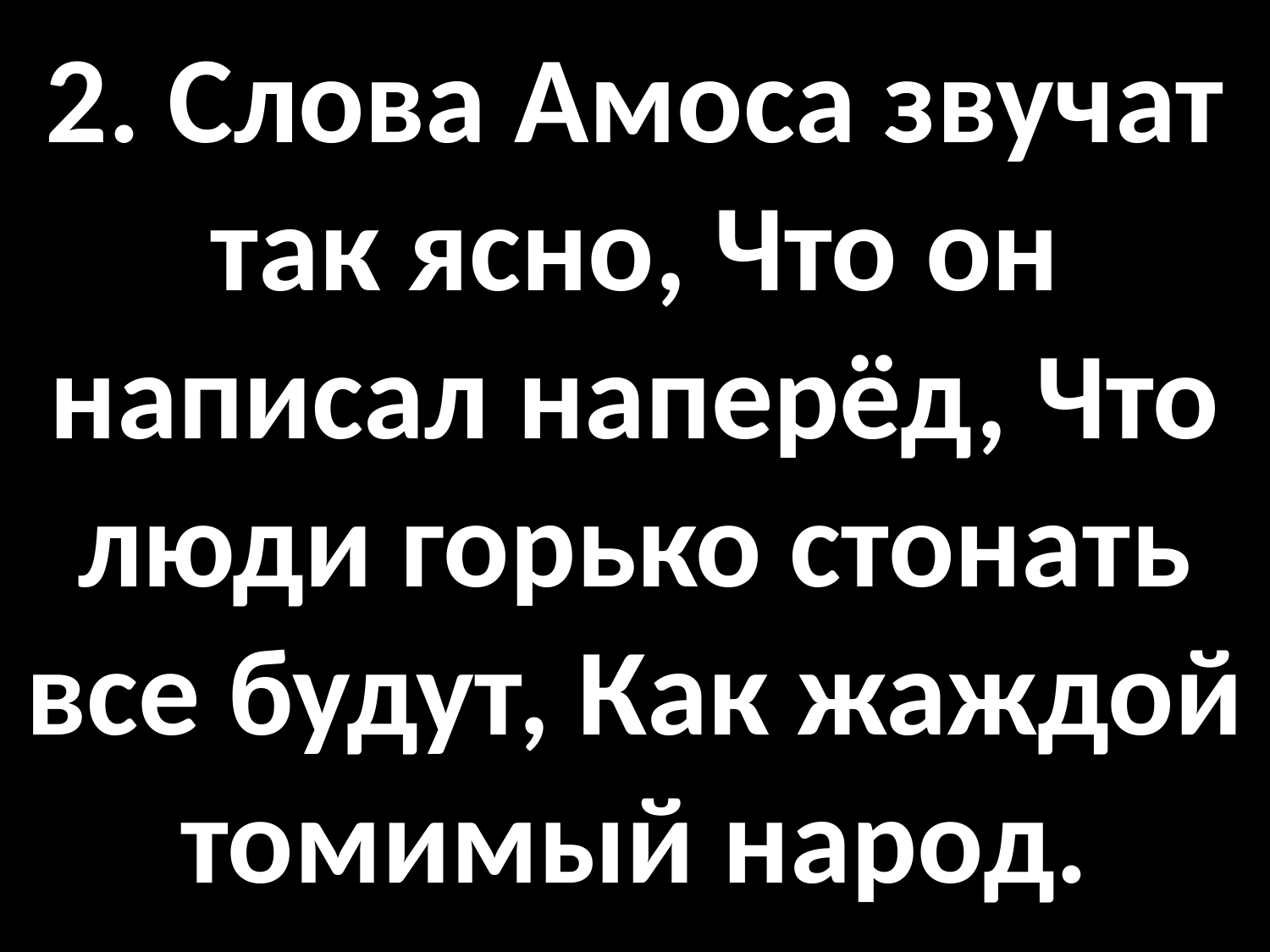

# 2. Слова Амоса звучат так ясно, Что он написал наперёд, Что люди горько стонать все будут, Как жаждой томимый народ.